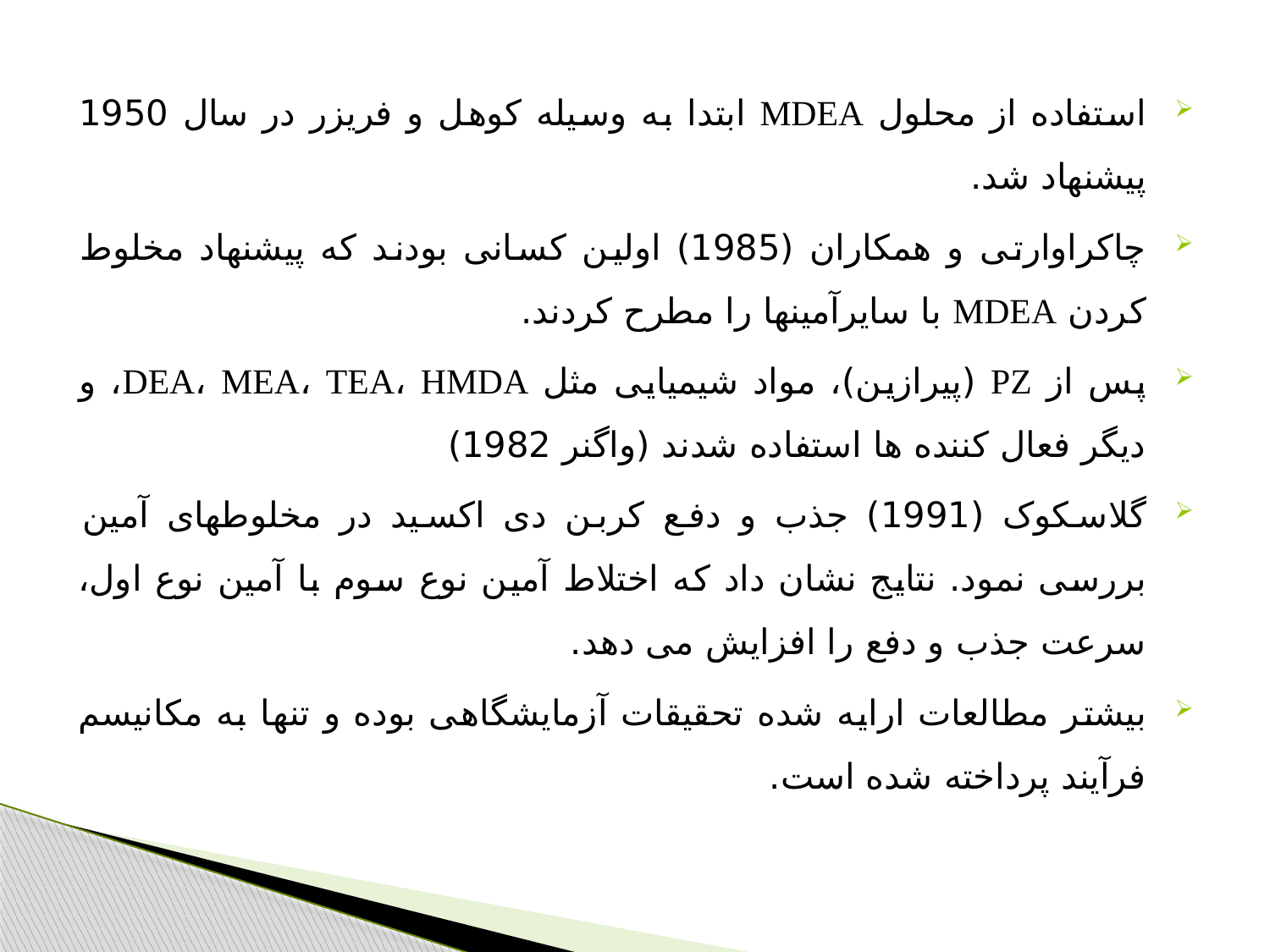

#
استفاده از محلول MDEA ابتدا به وسیله کوهل و فریزر در سال 1950 پیشنهاد شد.
چاکراوارتی و همکاران (1985) اولین کسانی بودند که پیشنهاد مخلوط کردن MDEA با سایرآمینها را مطرح کردند.
پس از PZ (پیرازین)، مواد شیمیایی مثل DEA، MEA، TEA، HMDA، و دیگر فعال کننده ها استفاده شدند (واگنر 1982)
گلاسکوک (1991) جذب و دفع کربن دی اکسید در مخلوطهای آمین بررسی نمود. نتایج نشان داد که اختلاط آمین نوع سوم با آمین نوع اول، سرعت جذب و دفع را افزایش می دهد.
بیشتر مطالعات ارایه شده تحقیقات آزمایشگاهی بوده و تنها به مکانیسم فرآیند پرداخته شده است.